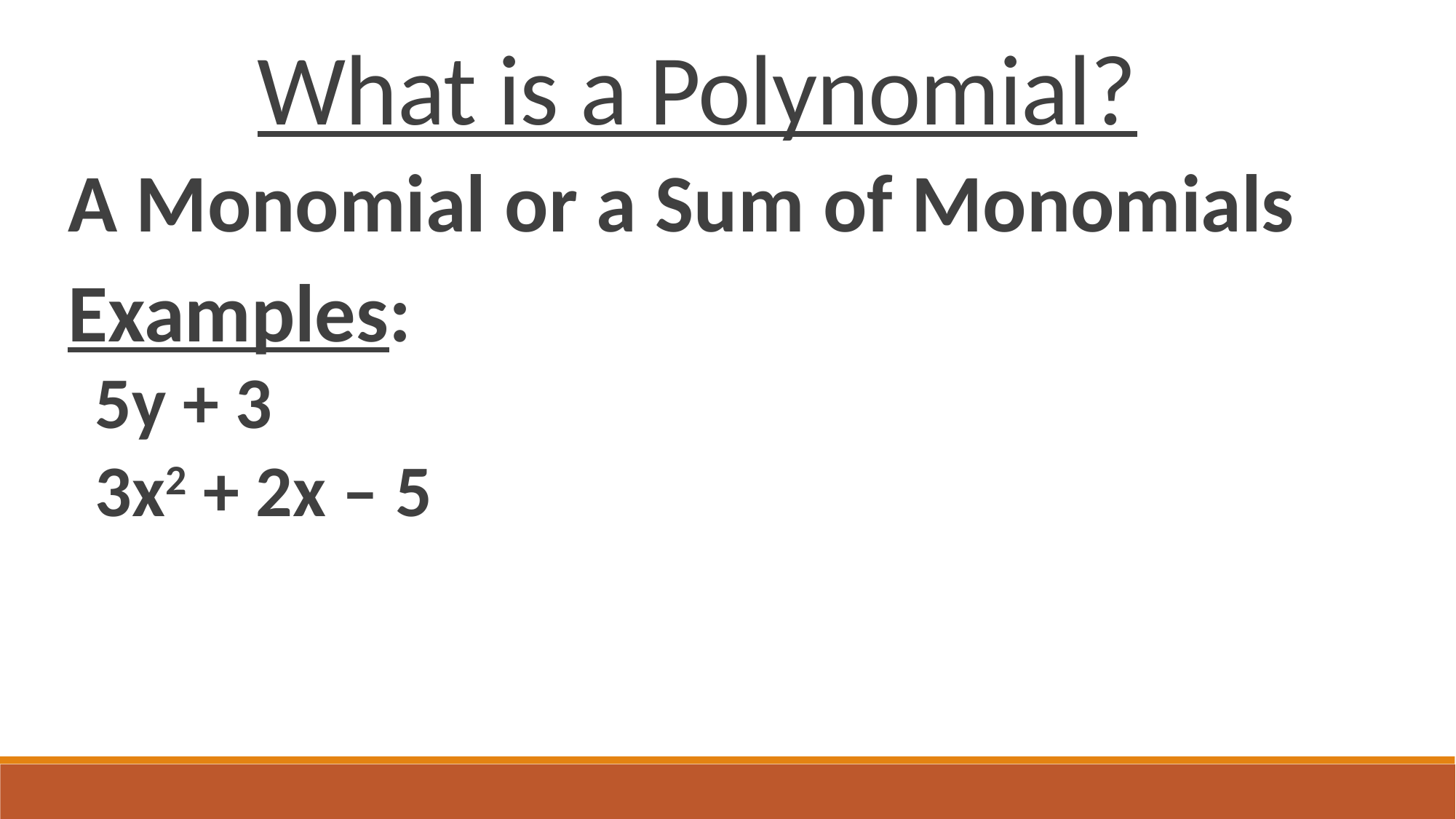

What is a Polynomial?
A Monomial or a Sum of Monomials
Examples:
	5y + 3
	3x2 + 2x – 5